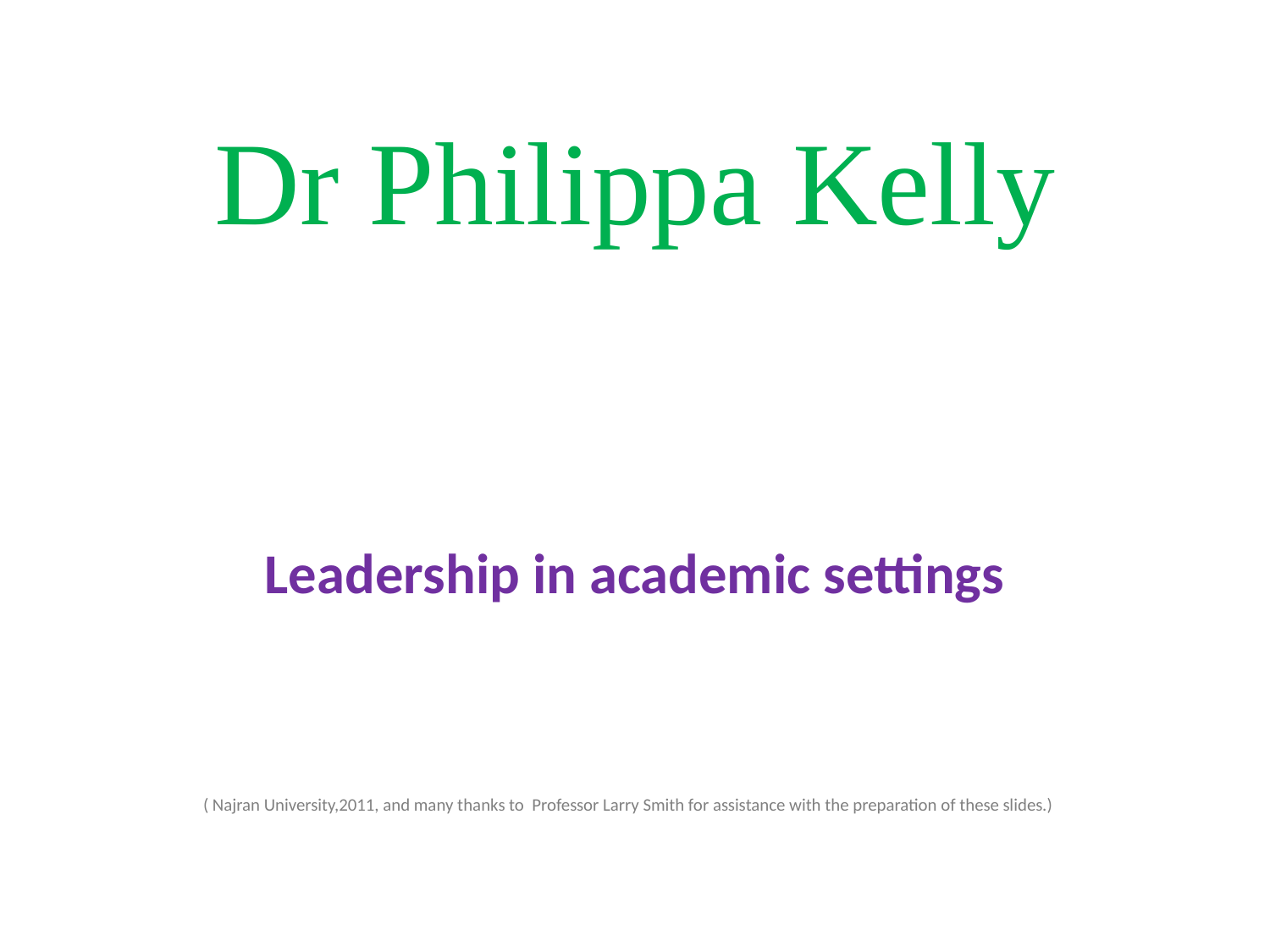

# Dr Philippa Kelly

Leadership in academic settings

( Najran University,2011, and many thanks to  Professor Larry Smith for assistance with the preparation of these slides.)